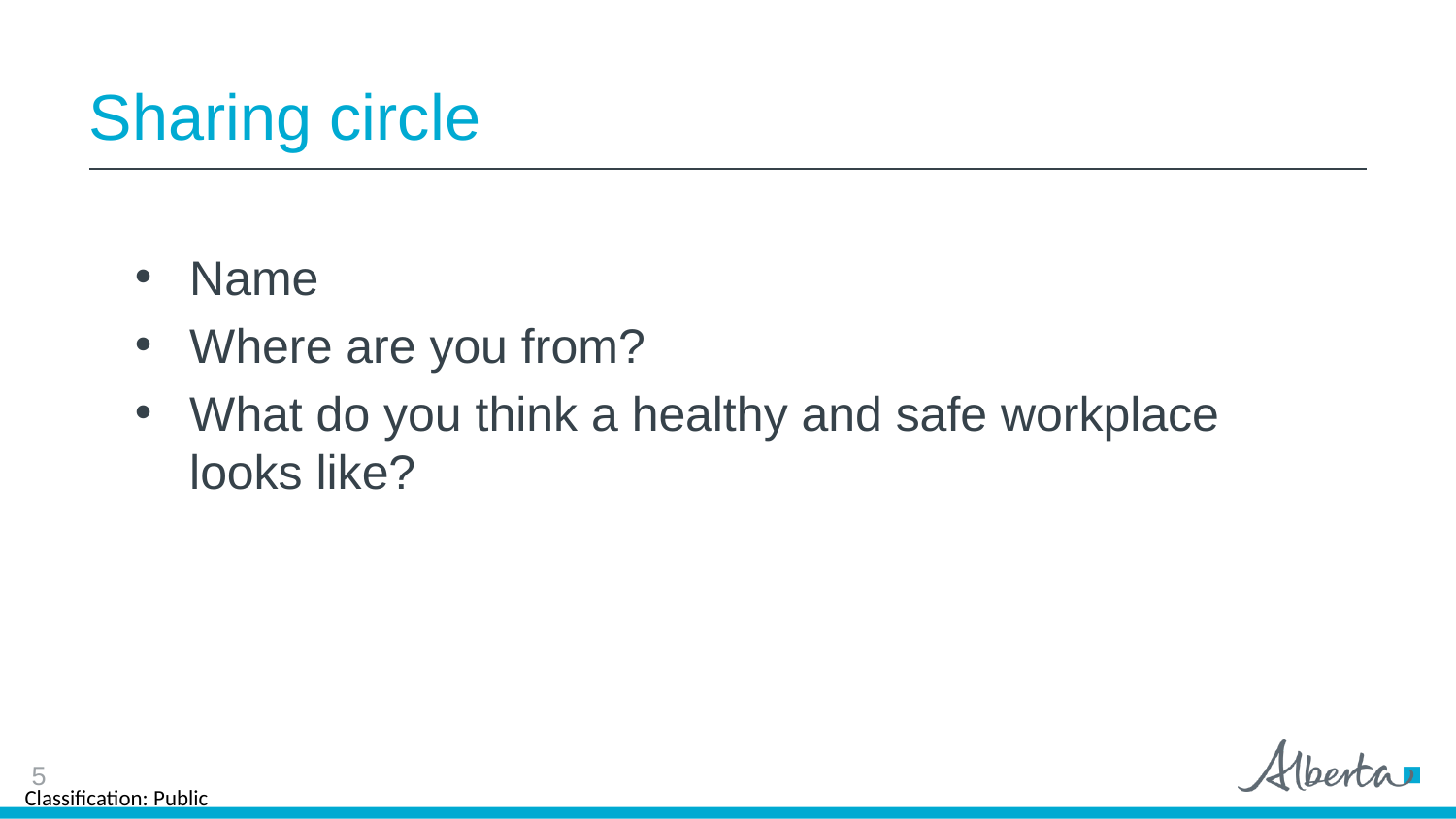

# Sharing circle
Name
Where are you from?
What do you think a healthy and safe workplace looks like?
5